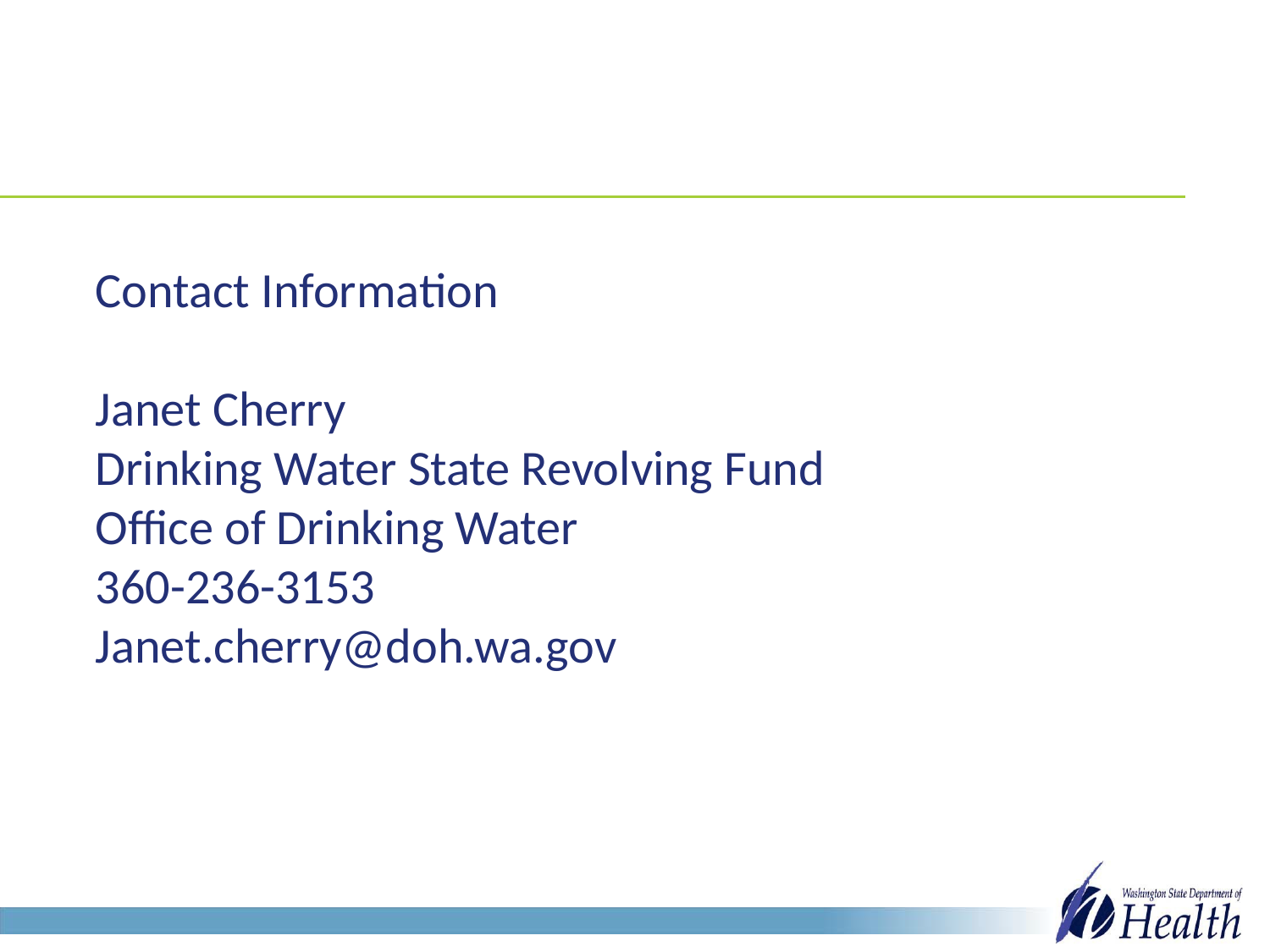

#
Contact Information

Janet Cherry
Drinking Water State Revolving Fund
Office of Drinking Water
360-236-3153
Janet.cherry@doh.wa.gov